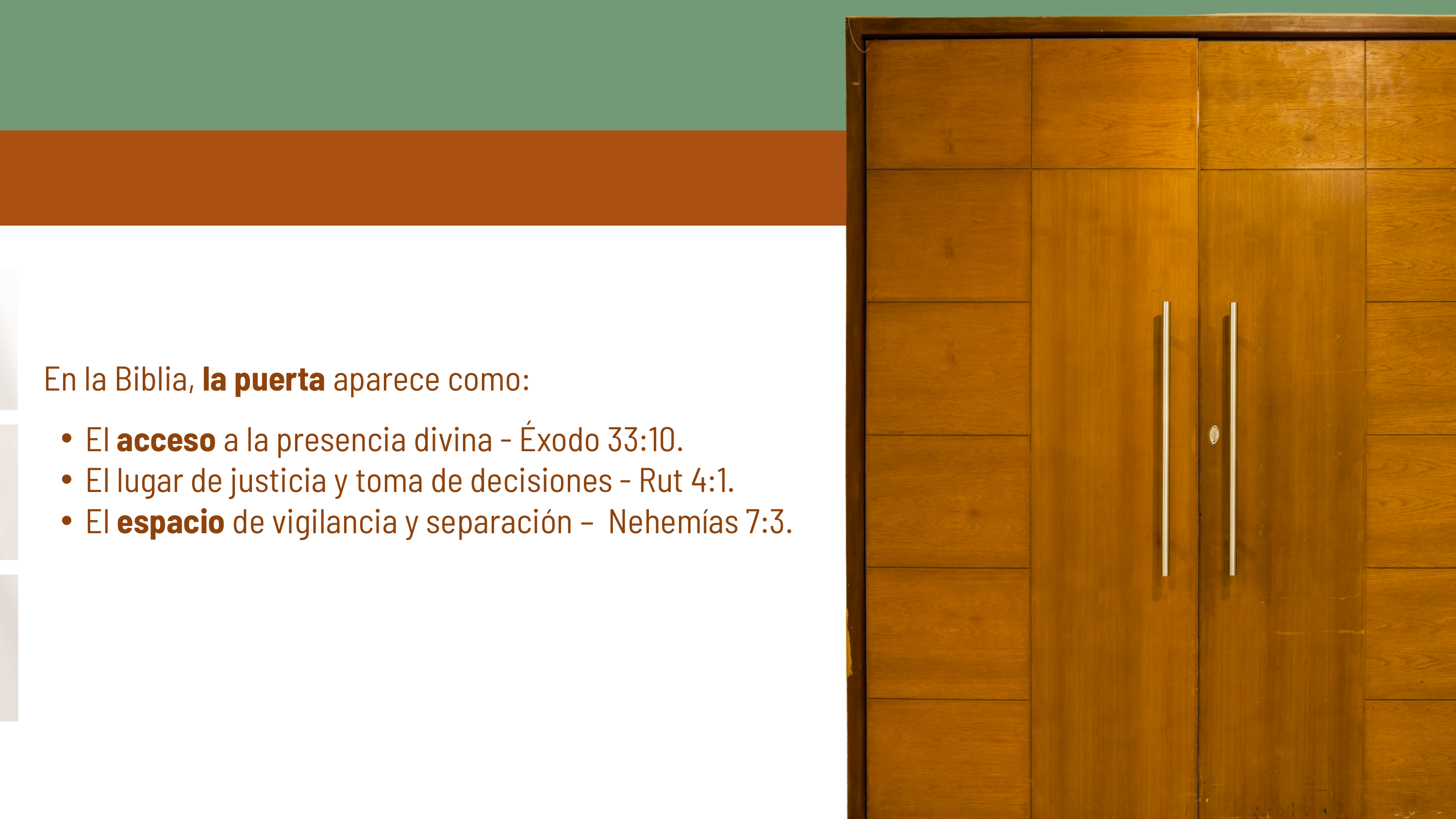

En la Biblia, la puerta aparece como:

El acceso a la presencia divina - Éxodo 33:10.
El lugar de justicia y toma de decisiones - Rut 4:1.
El espacio de vigilancia y separación –  Nehemías 7:3.